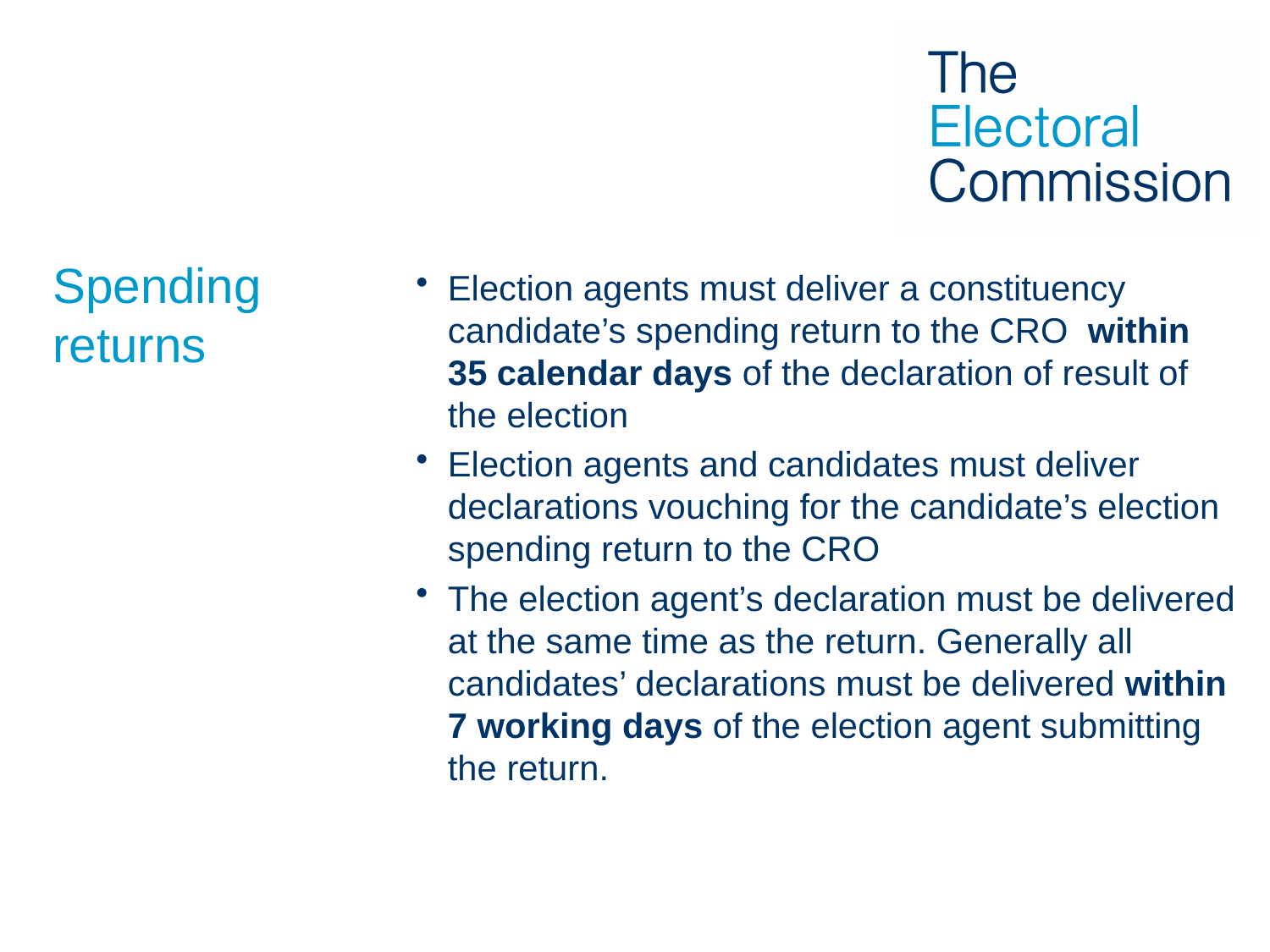

Election agents must deliver a constituency candidate’s spending return to the CRO  within 35 calendar days of the declaration of result of the election
Election agents and candidates must deliver declarations vouching for the candidate’s election spending return to the CRO
The election agent’s declaration must be delivered at the same time as the return. Generally all candidates’ declarations must be delivered within 7 working days of the election agent submitting the return.
# Spending returns